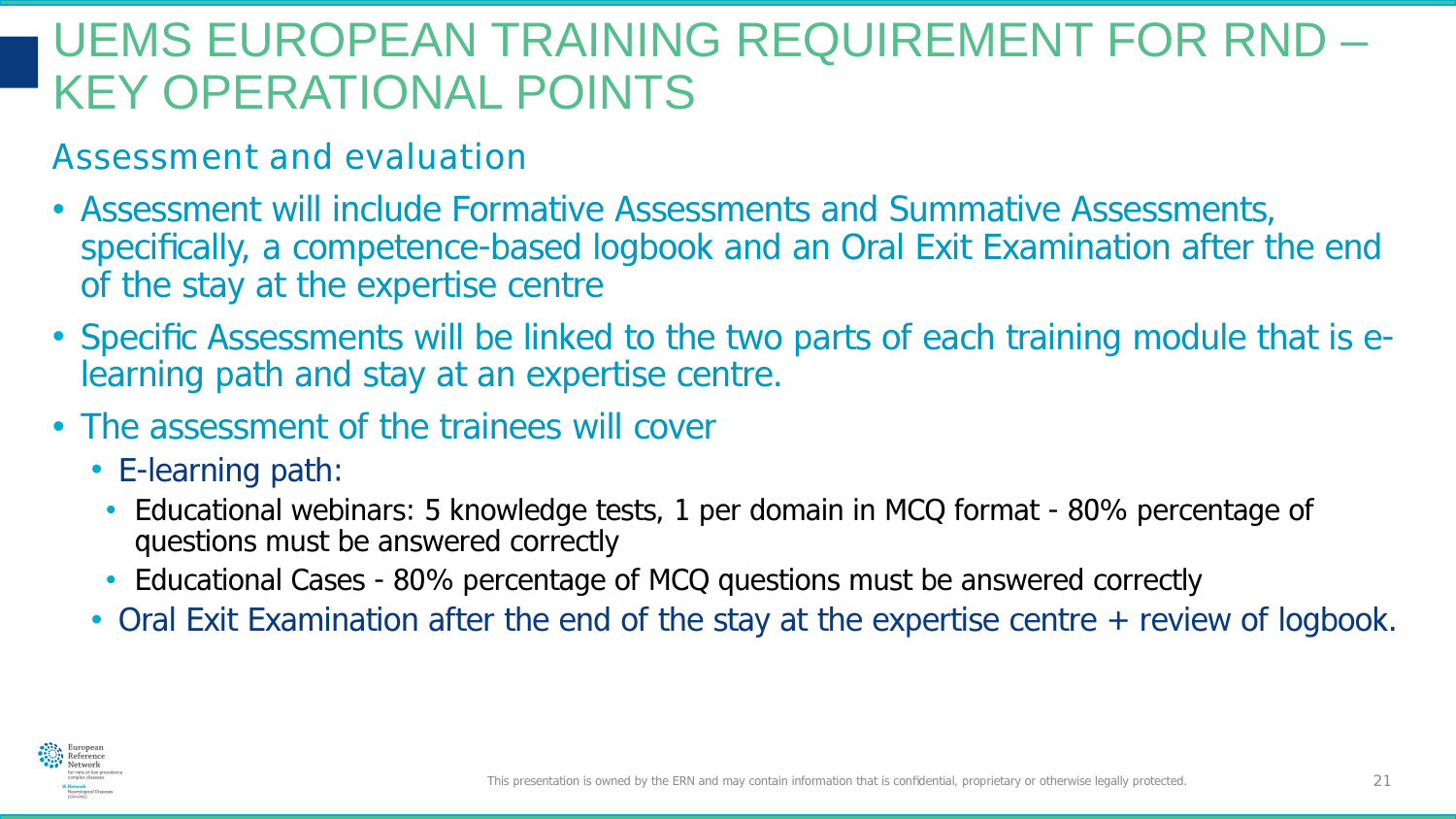

# UEMS European Training Requirement for RND – key operational points
Assessment and evaluation
Assessment will include Formative Assessments and Summative Assessments, specifically, a competence-based logbook and an Oral Exit Examination after the end of the stay at the expertise centre
Specific Assessments will be linked to the two parts of each training module that is e-learning path and stay at an expertise centre.
The assessment of the trainees will cover
E-learning path:
Educational webinars: 5 knowledge tests, 1 per domain in MCQ format - 80% percentage of questions must be answered correctly
Educational Cases - 80% percentage of MCQ questions must be answered correctly
Oral Exit Examination after the end of the stay at the expertise centre + review of logbook.

This presentation is owned by the ERN and may contain information that is confidential, proprietary or otherwise legally protected.
21